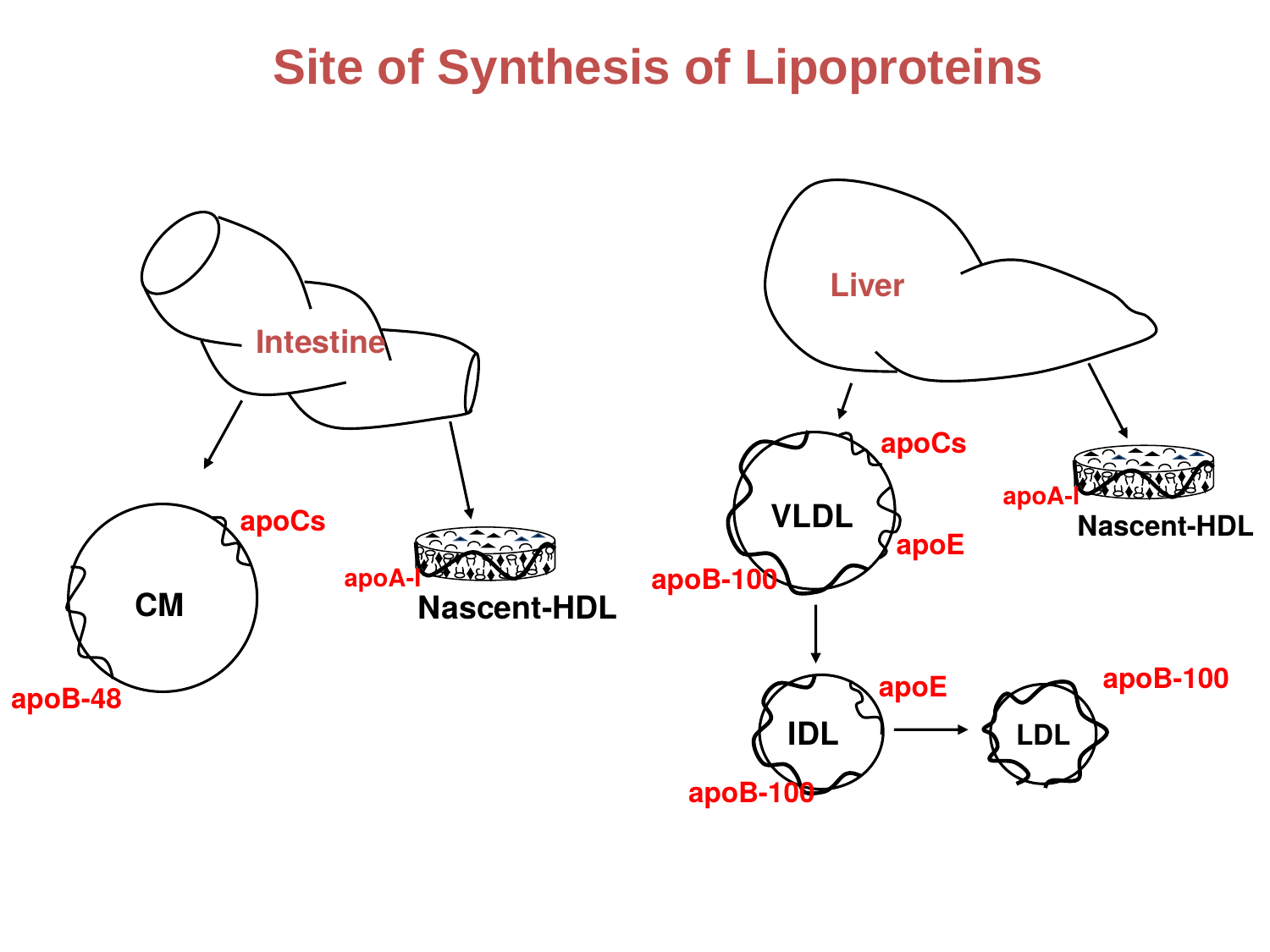

Site of Synthesis of Lipoproteins

Liver

Intestine

apoCs

apoA-I
Nascent-HDL

VLDL
apoCs

CM

apoE

apoA-I
Nascent-HDL
apoB-100

apoB-100
apoE

LDL

IDL

apoB-100
apoB-48